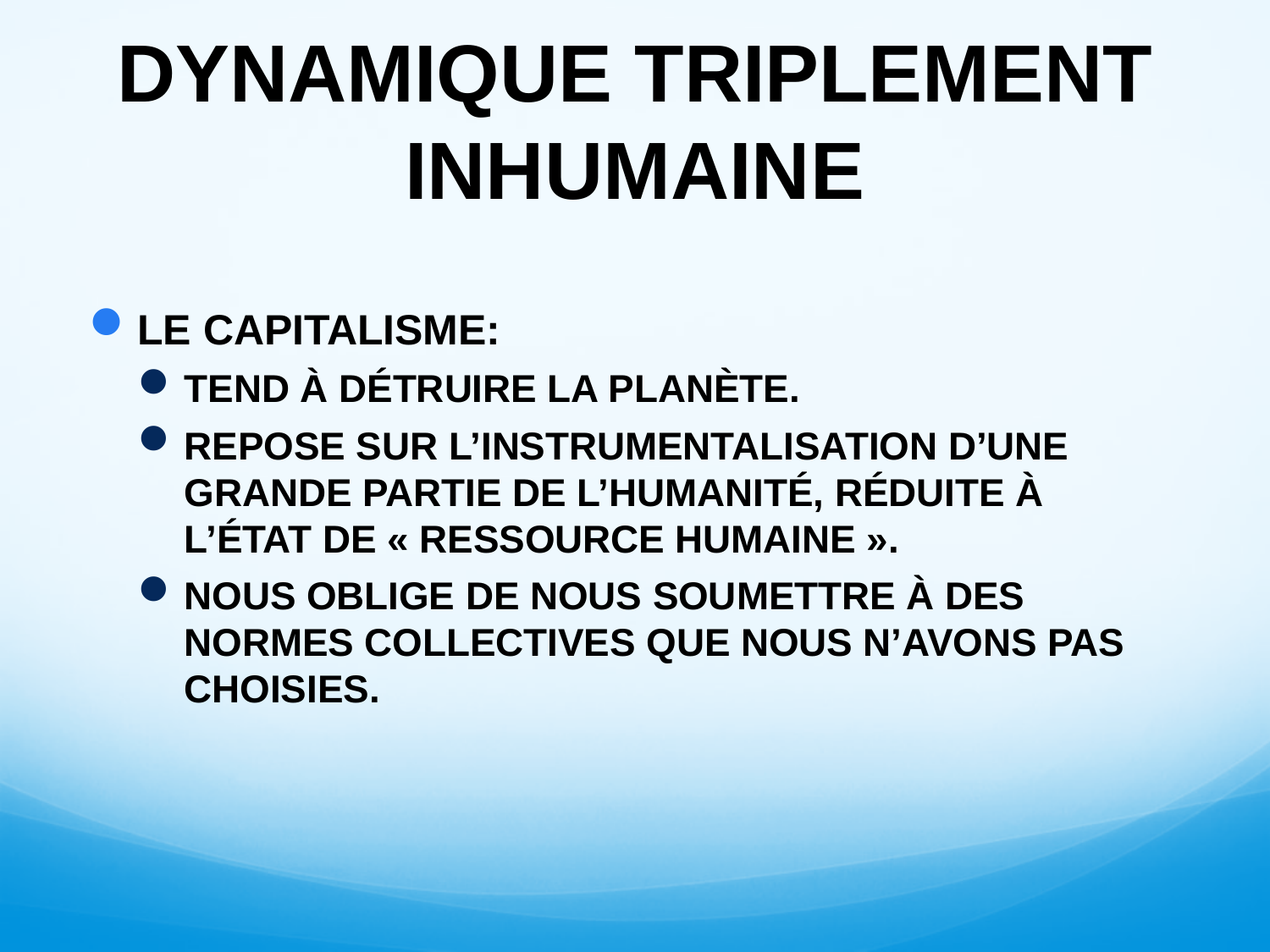

# DYNAMIQUE TRIPLEMENT INHUMAINE
LE CAPITALISME:
TEND À DÉTRUIRE LA PLANÈTE.
REPOSE SUR L’INSTRUMENTALISATION D’UNE GRANDE PARTIE DE L’HUMANITÉ, RÉDUITE À L’ÉTAT DE « RESSOURCE HUMAINE ».
NOUS OBLIGE DE NOUS SOUMETTRE À DES NORMES COLLECTIVES QUE NOUS N’AVONS PAS CHOISIES.